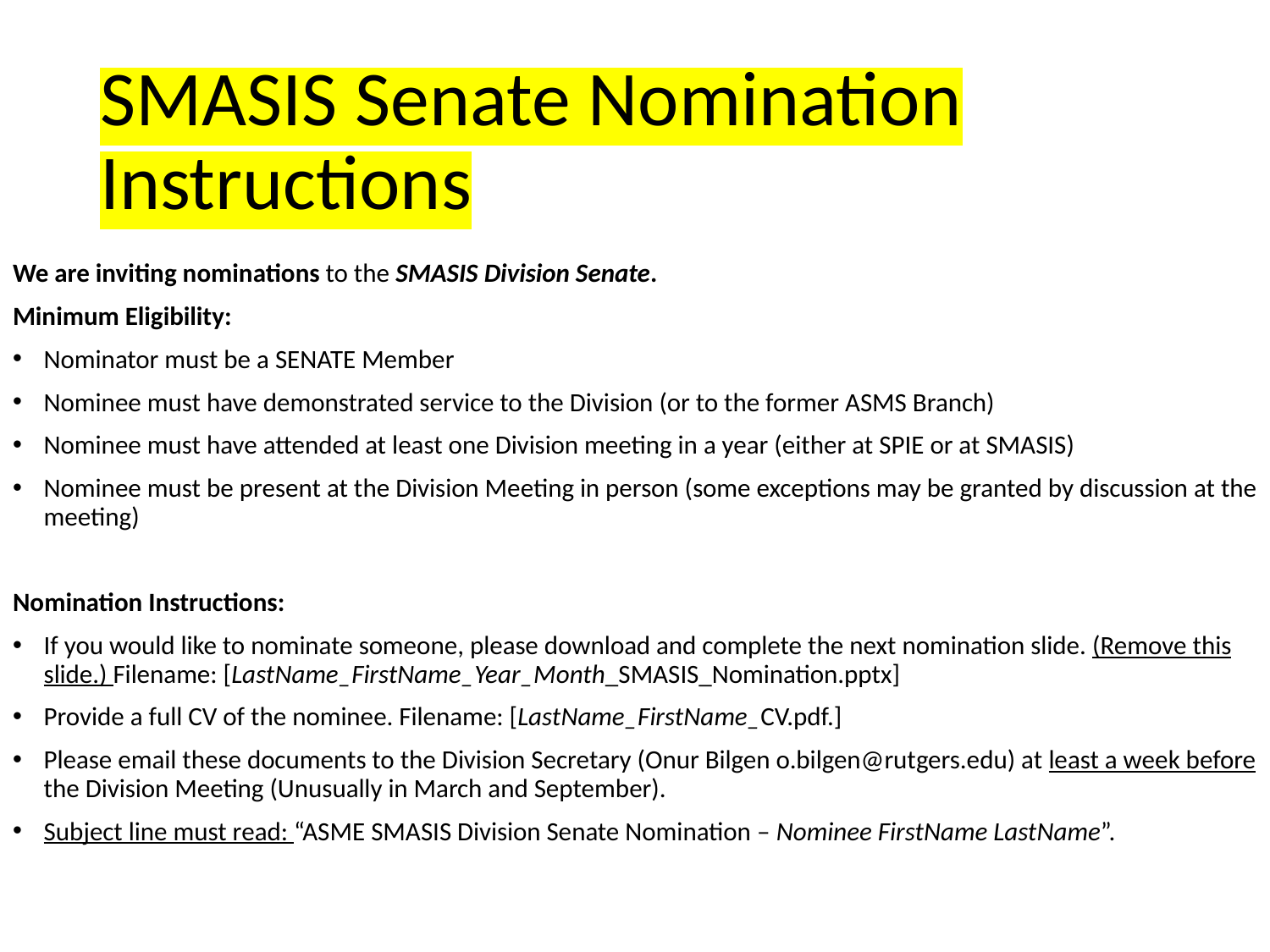

# SMASIS Senate Nomination Instructions
We are inviting nominations to the SMASIS Division Senate.
Minimum Eligibility:
Nominator must be a SENATE Member
Nominee must have demonstrated service to the Division (or to the former ASMS Branch)
Nominee must have attended at least one Division meeting in a year (either at SPIE or at SMASIS)
Nominee must be present at the Division Meeting in person (some exceptions may be granted by discussion at the meeting)

Nomination Instructions:
If you would like to nominate someone, please download and complete the next nomination slide. (Remove this slide.) Filename: [LastName_FirstName_Year_Month_SMASIS_Nomination.pptx]
Provide a full CV of the nominee. Filename: [LastName_FirstName_CV.pdf.]
Please email these documents to the Division Secretary (Onur Bilgen o.bilgen@rutgers.edu) at least a week before the Division Meeting (Unusually in March and September).
Subject line must read: “ASME SMASIS Division Senate Nomination – Nominee FirstName LastName”.